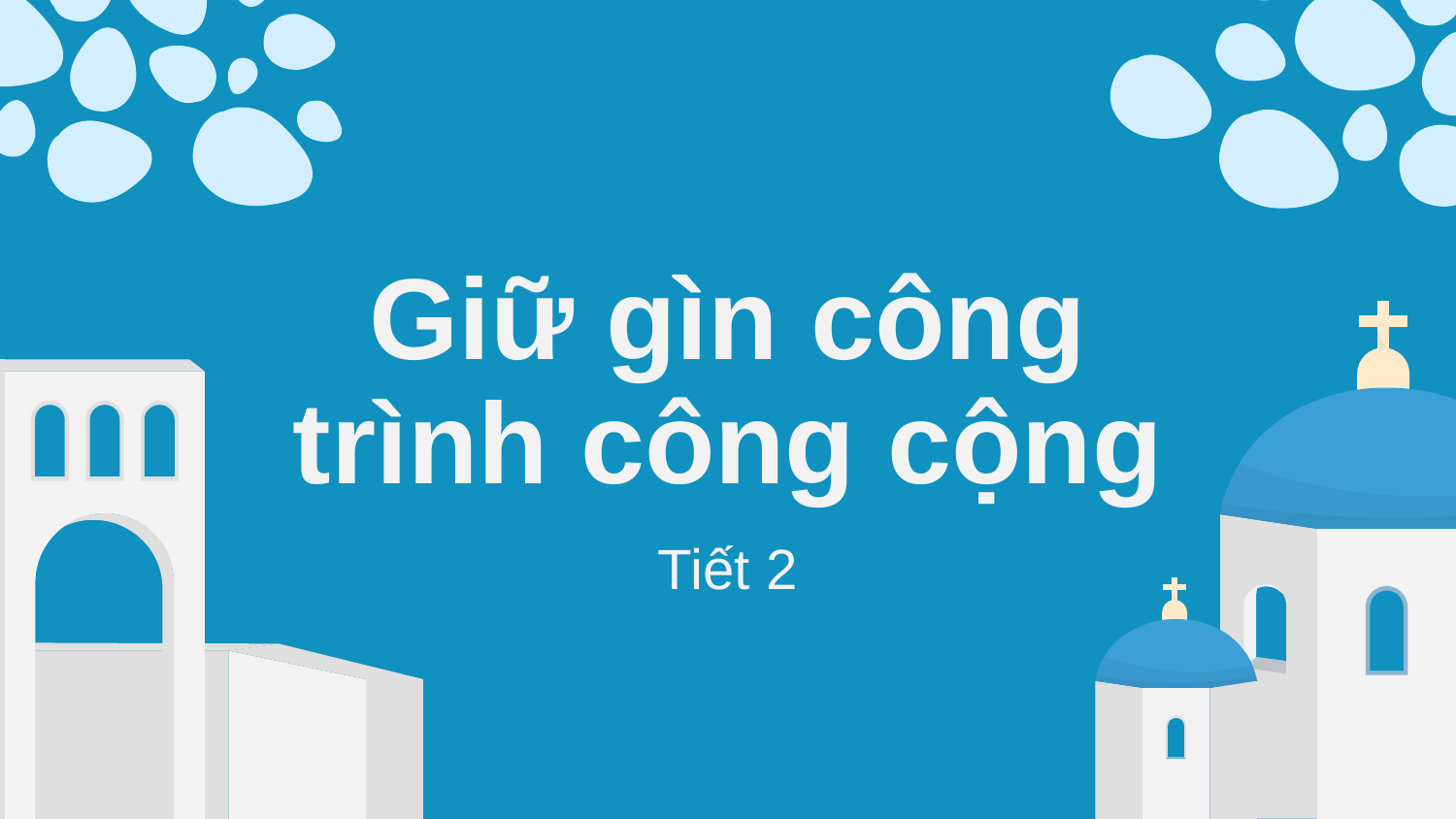

# Giữ gìn công trình công cộng
Tiết 2